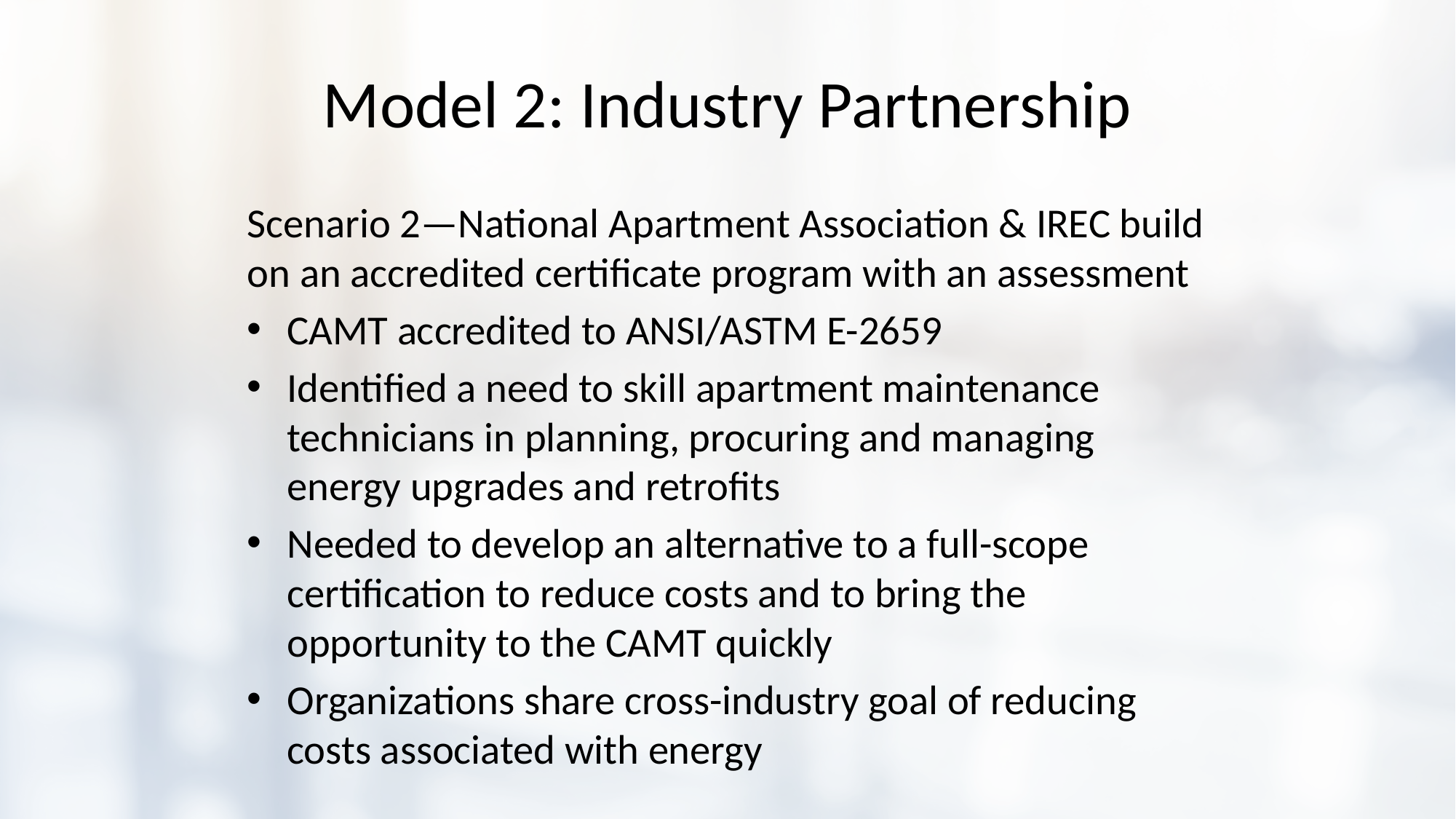

# Model 2: Industry Partnership
Scenario 2—National Apartment Association & IREC build on an accredited certificate program with an assessment
CAMT accredited to ANSI/ASTM E-2659
Identified a need to skill apartment maintenance technicians in planning, procuring and managing energy upgrades and retrofits
Needed to develop an alternative to a full-scope certification to reduce costs and to bring the opportunity to the CAMT quickly
Organizations share cross-industry goal of reducing costs associated with energy